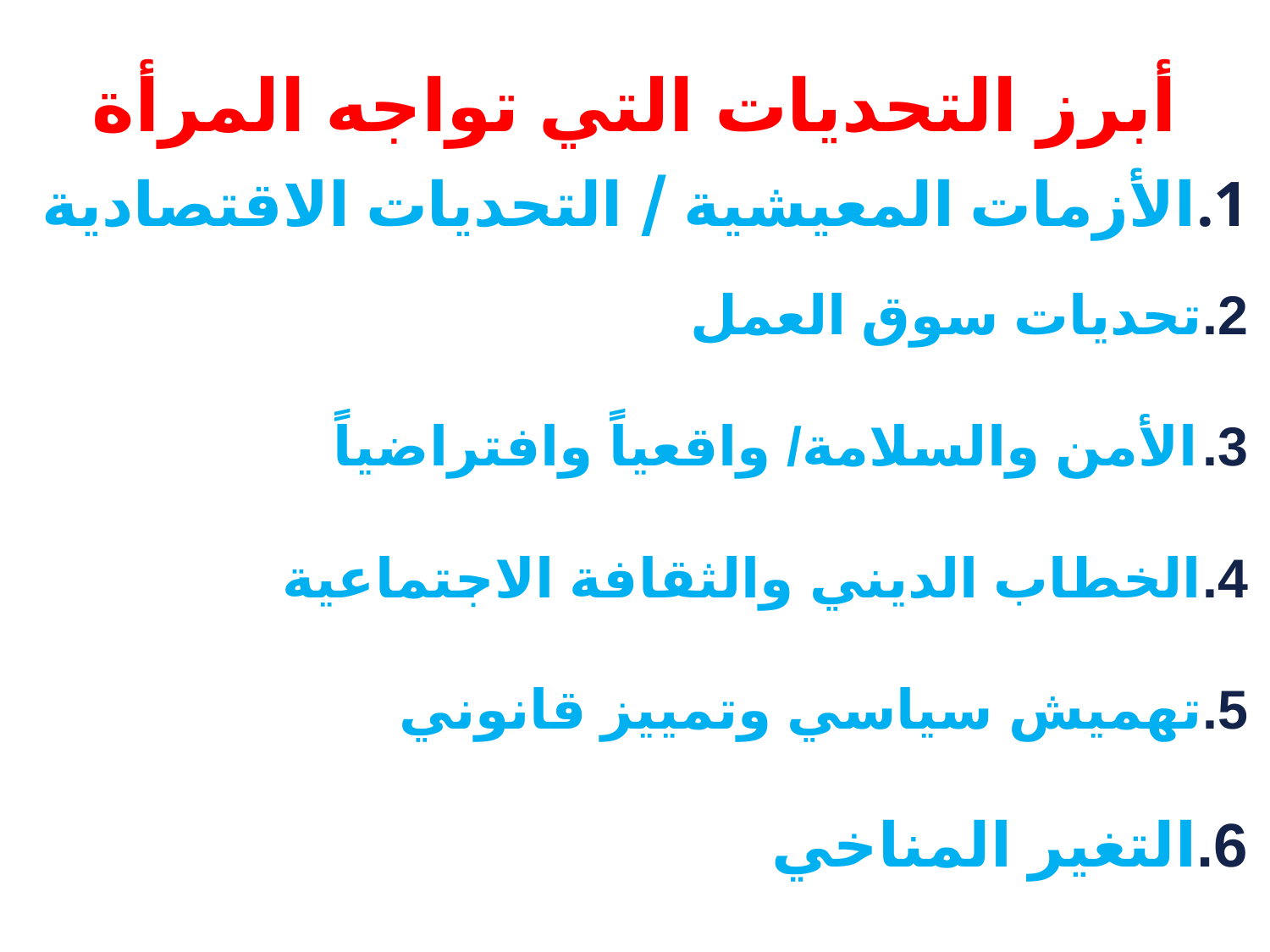

# أبرز التحديات التي تواجه المرأة
الأزمات المعيشية / التحديات الاقتصادية

تحديات سوق العمل

الأمن والسلامة/ واقعياً وافتراضياً

الخطاب الديني والثقافة الاجتماعية

تهميش سياسي وتمييز قانوني

التغير المناخي